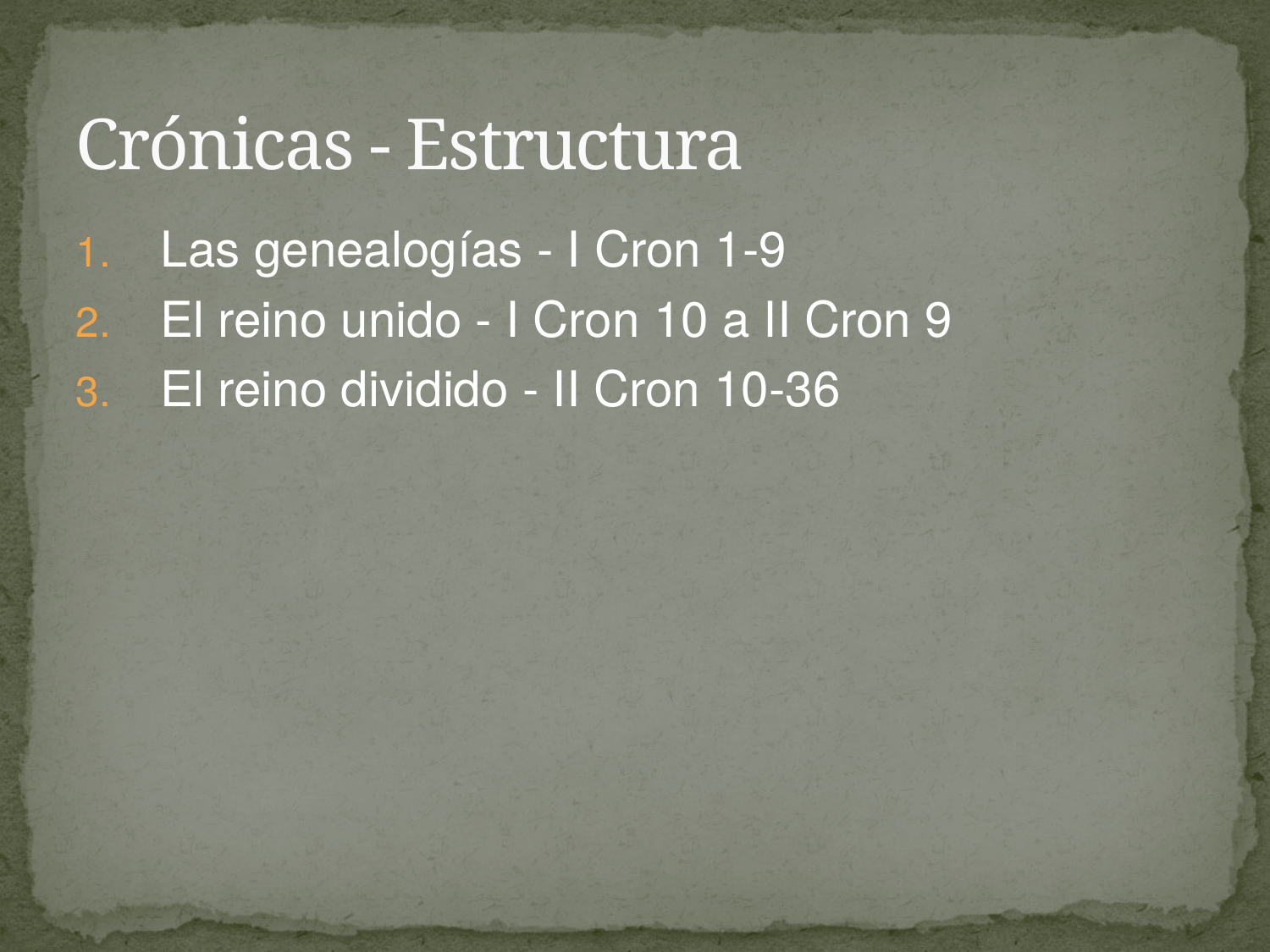

# Crónicas - Estructura
Las genealogías - I Cron 1-9
El reino unido - I Cron 10 a II Cron 9
El reino dividido - II Cron 10-36